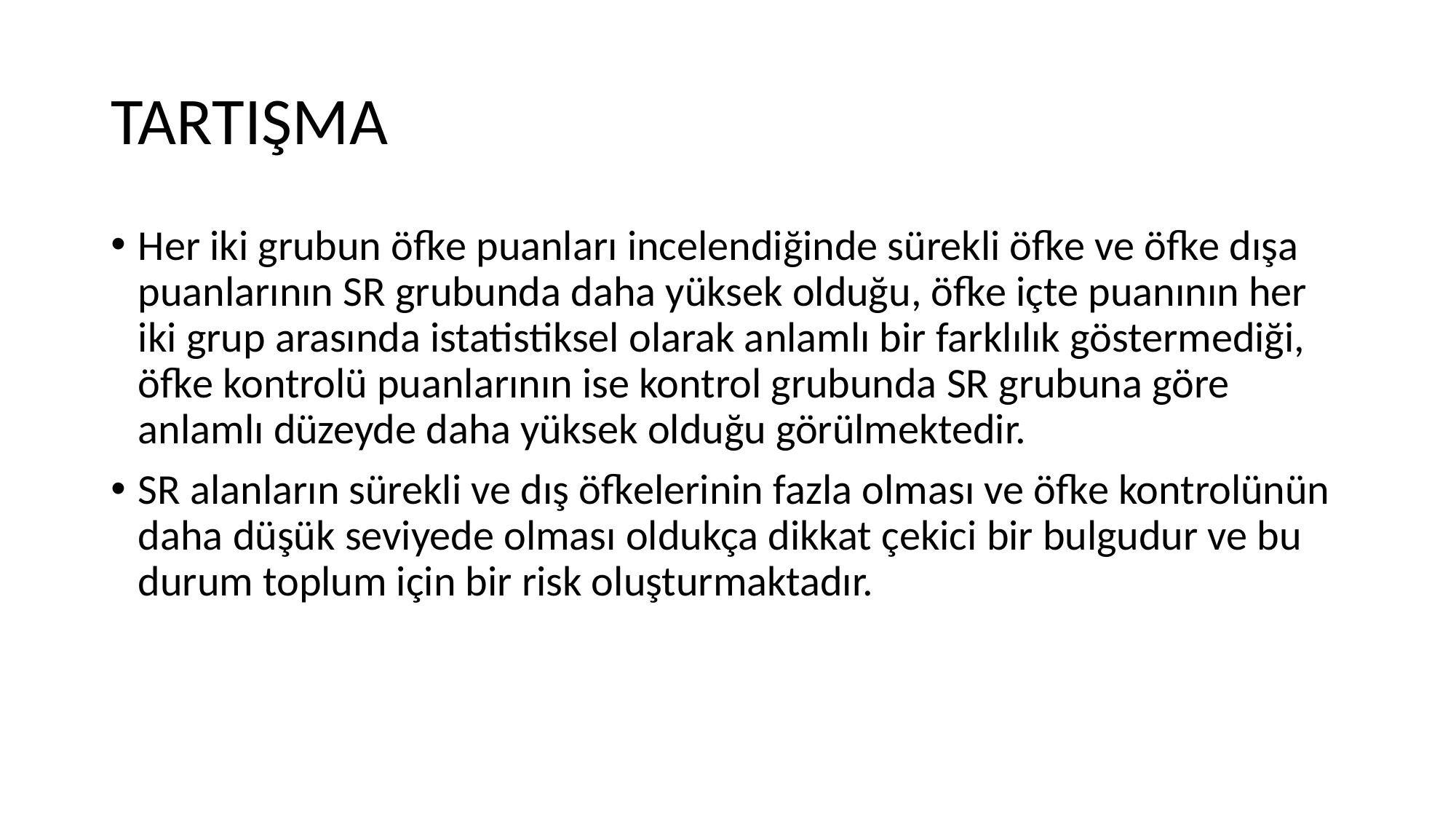

# TARTIŞMA
Her iki grubun öfke puanları incelendiğinde sürekli öfke ve öfke dışa puanlarının SR grubunda daha yüksek olduğu, öfke içte puanının her iki grup arasında istatistiksel olarak anlamlı bir farklılık göstermediği, öfke kontrolü puanlarının ise kontrol grubunda SR grubuna göre anlamlı düzeyde daha yüksek olduğu görülmektedir.
SR alanların sürekli ve dış öfkelerinin fazla olması ve öfke kontrolünün daha düşük seviyede olması oldukça dikkat çekici bir bulgudur ve bu durum toplum için bir risk oluşturmaktadır.